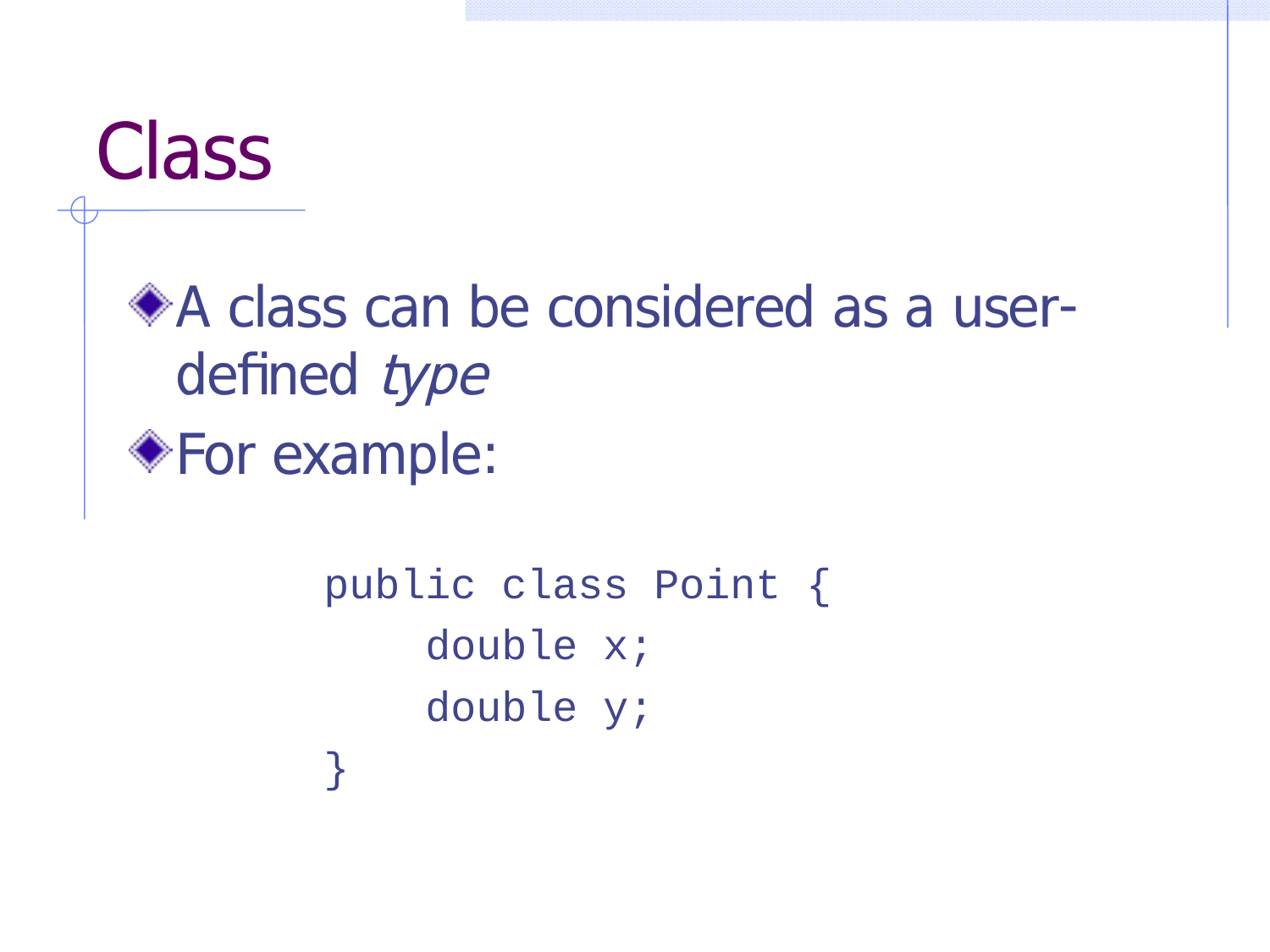

# Class
A class can be considered as a user-defined type
For example:
public class Point {
    double x;
    double y;
}